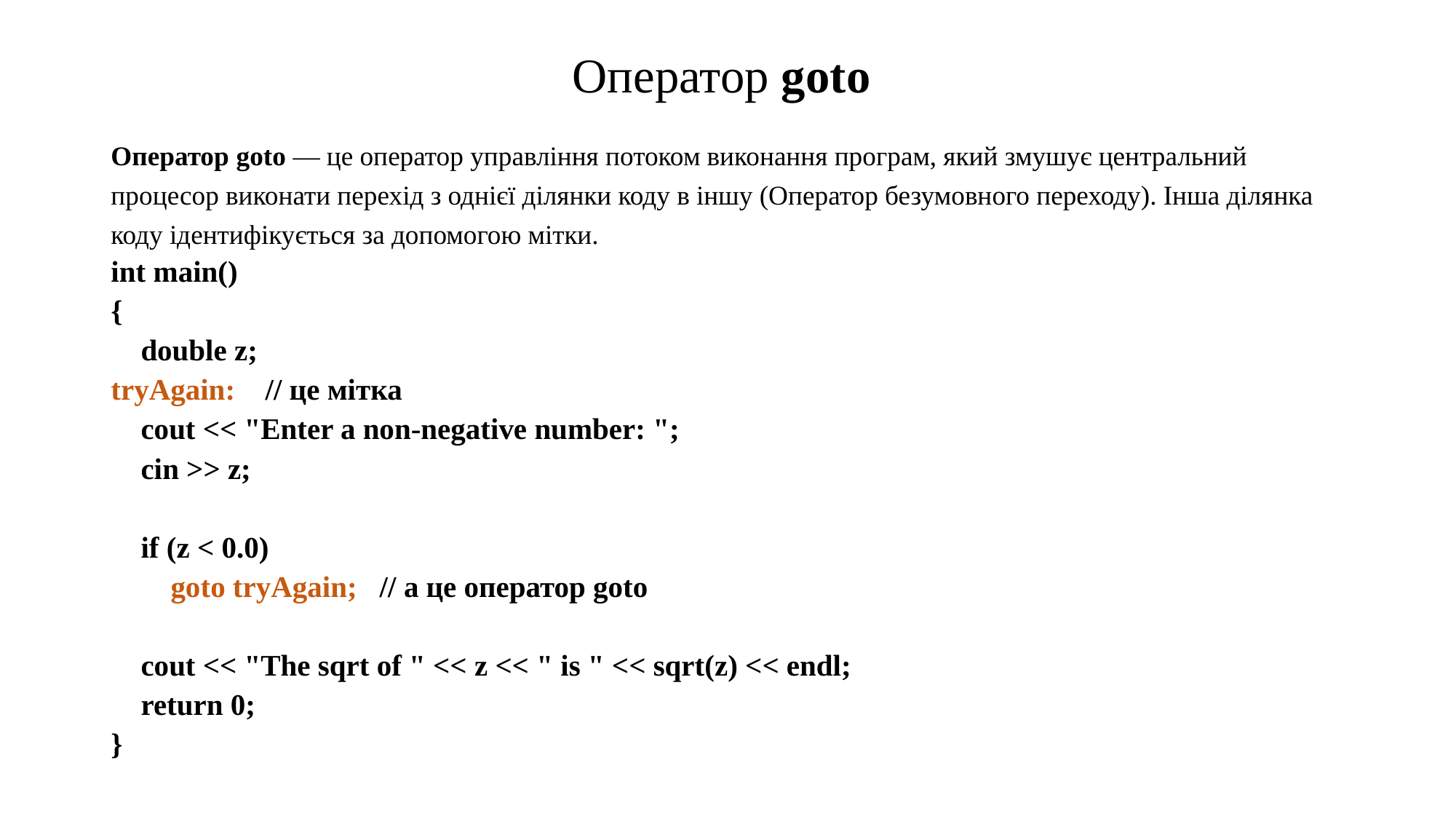

# Оператор goto
Оператор goto — це оператор управління потоком виконання програм, який змушує центральний процесор виконати перехід з однієї ділянки коду в іншу (Оператор безумовного переходу). Інша ділянка коду ідентифікується за допомогою мітки.
int main()
{
    double z;
tryAgain:    // це мітка
    cout << "Enter a non-negative number: ";
    cin >> z;

    if (z < 0.0)
        goto tryAgain;   // а це оператор goto

    cout << "The sqrt of " << z << " is " << sqrt(z) << endl;
    return 0;
}